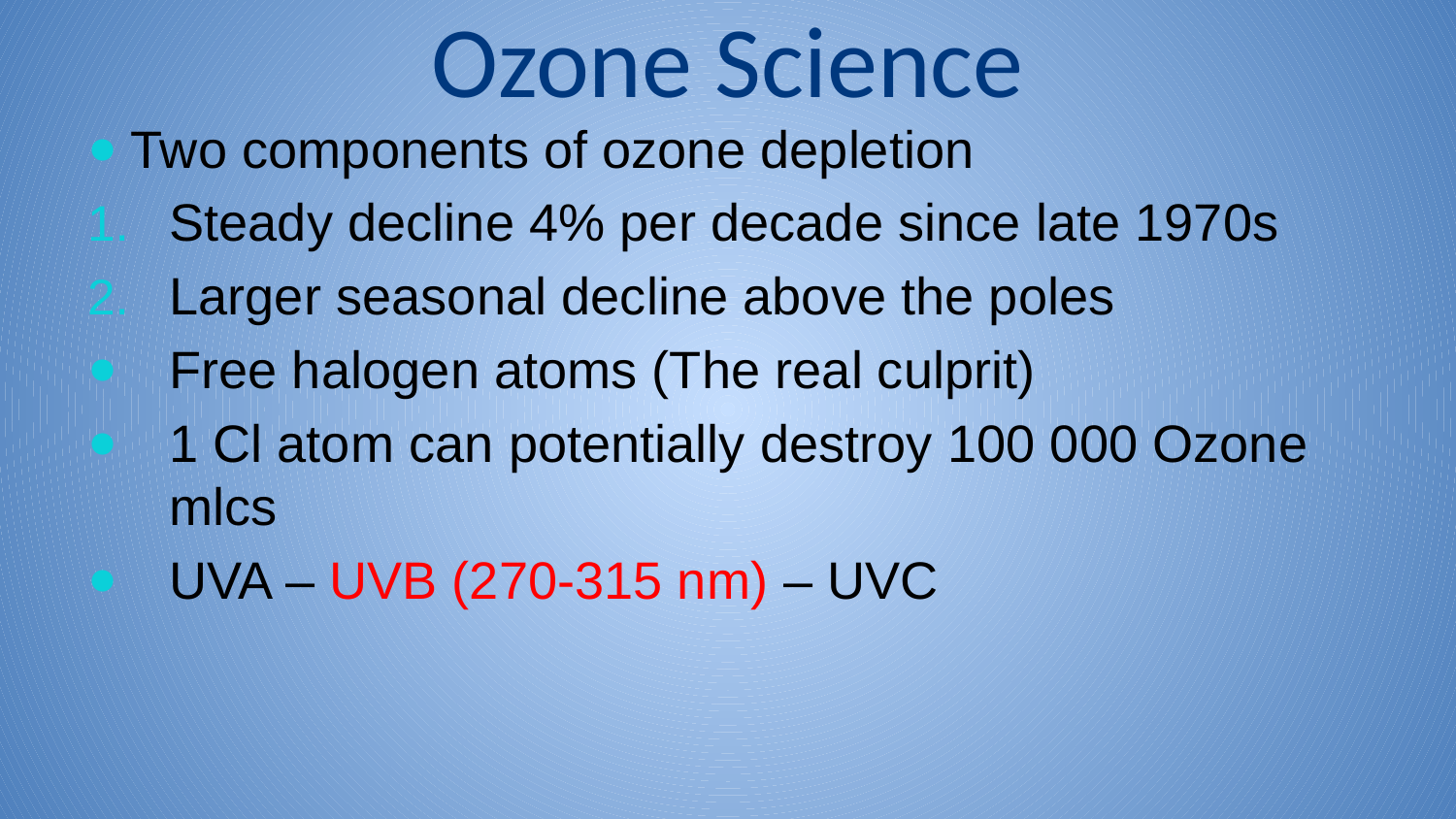

# Ozone Science
Two components of ozone depletion
Steady decline 4% per decade since late 1970s
Larger seasonal decline above the poles
Free halogen atoms (The real culprit)
1 Cl atom can potentially destroy 100 000 Ozone mlcs
UVA – UVB (270-315 nm) – UVC